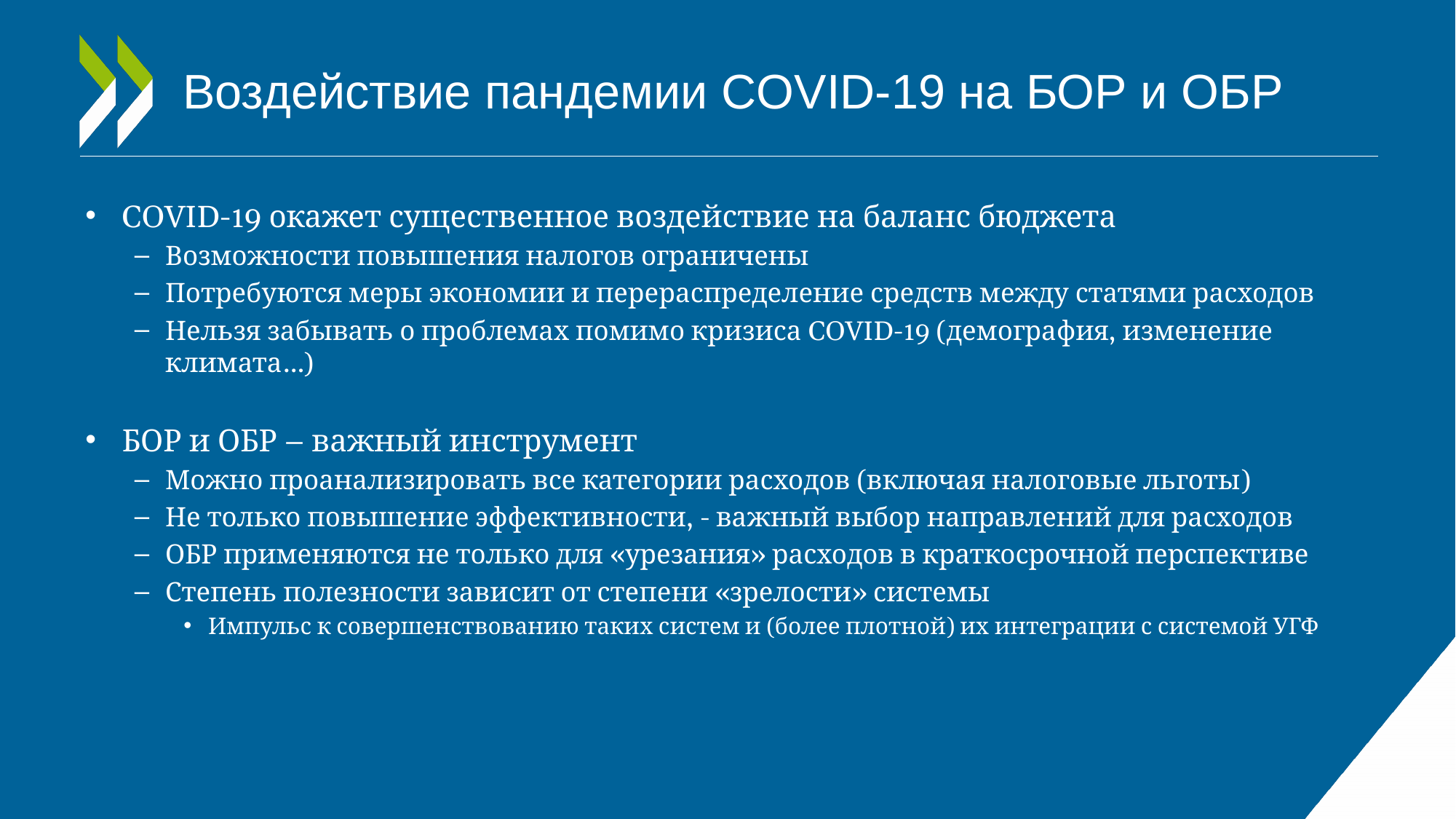

# Воздействие пандемии COVID-19 на БОР и ОБР
COVID-19 окажет существенное воздействие на баланс бюджета
Возможности повышения налогов ограничены
Потребуются меры экономии и перераспределение средств между статями расходов
Нельзя забывать о проблемах помимо кризиса COVID-19 (демография, изменение климата…)

БОР и ОБР – важный инструмент
Можно проанализировать все категории расходов (включая налоговые льготы)
Не только повышение эффективности, - важный выбор направлений для расходов
ОБР применяются не только для «урезания» расходов в краткосрочной перспективе
Степень полезности зависит от степени «зрелости» системы
Импульс к совершенствованию таких систем и (более плотной) их интеграции с системой УГФ